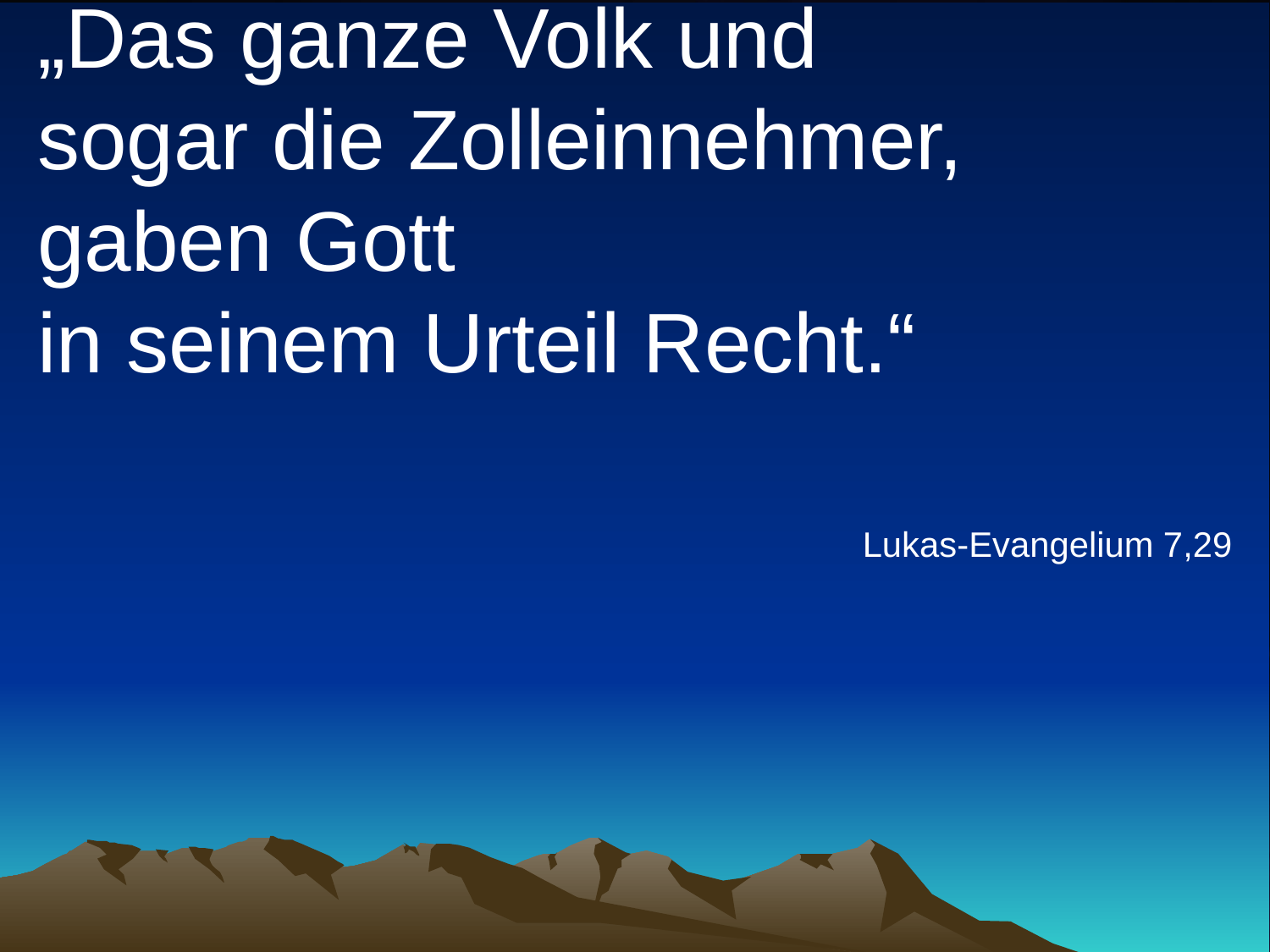

# „Das ganze Volk und sogar die Zolleinnehmer, gaben Gott in seinem Urteil Recht.“
Lukas-Evangelium 7,29